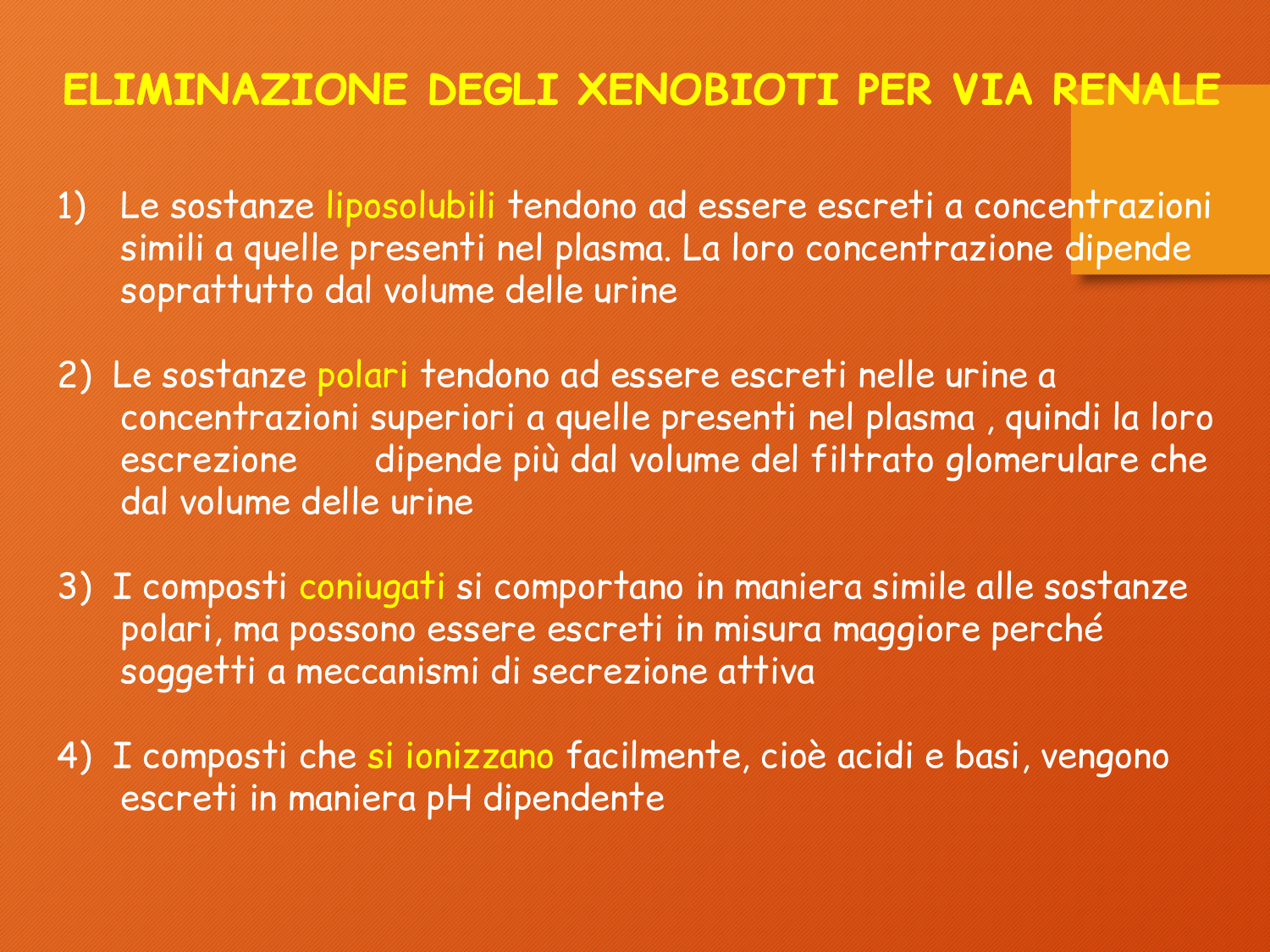

ELIMINAZIONE DEGLI XENOBIOTI PER VIA RENALE
Le sostanze liposolubili tendono ad essere escreti a concentrazioni
	simili a quelle presenti nel plasma. La loro concentrazione dipende
	soprattutto dal volume delle urine

2)  Le sostanze polari tendono ad essere escreti nelle urine a concentrazioni superiori a quelle presenti nel plasma , quindi la loro escrezione 	dipende più dal volume del filtrato glomerulare che dal volume delle urine

3)  I composti coniugati si comportano in maniera simile alle sostanze
	polari, ma possono essere escreti in misura maggiore perché
	soggetti a meccanismi di secrezione attiva

4)  I composti che si ionizzano facilmente, cioè acidi e basi, vengono
	escreti in maniera pH dipendente